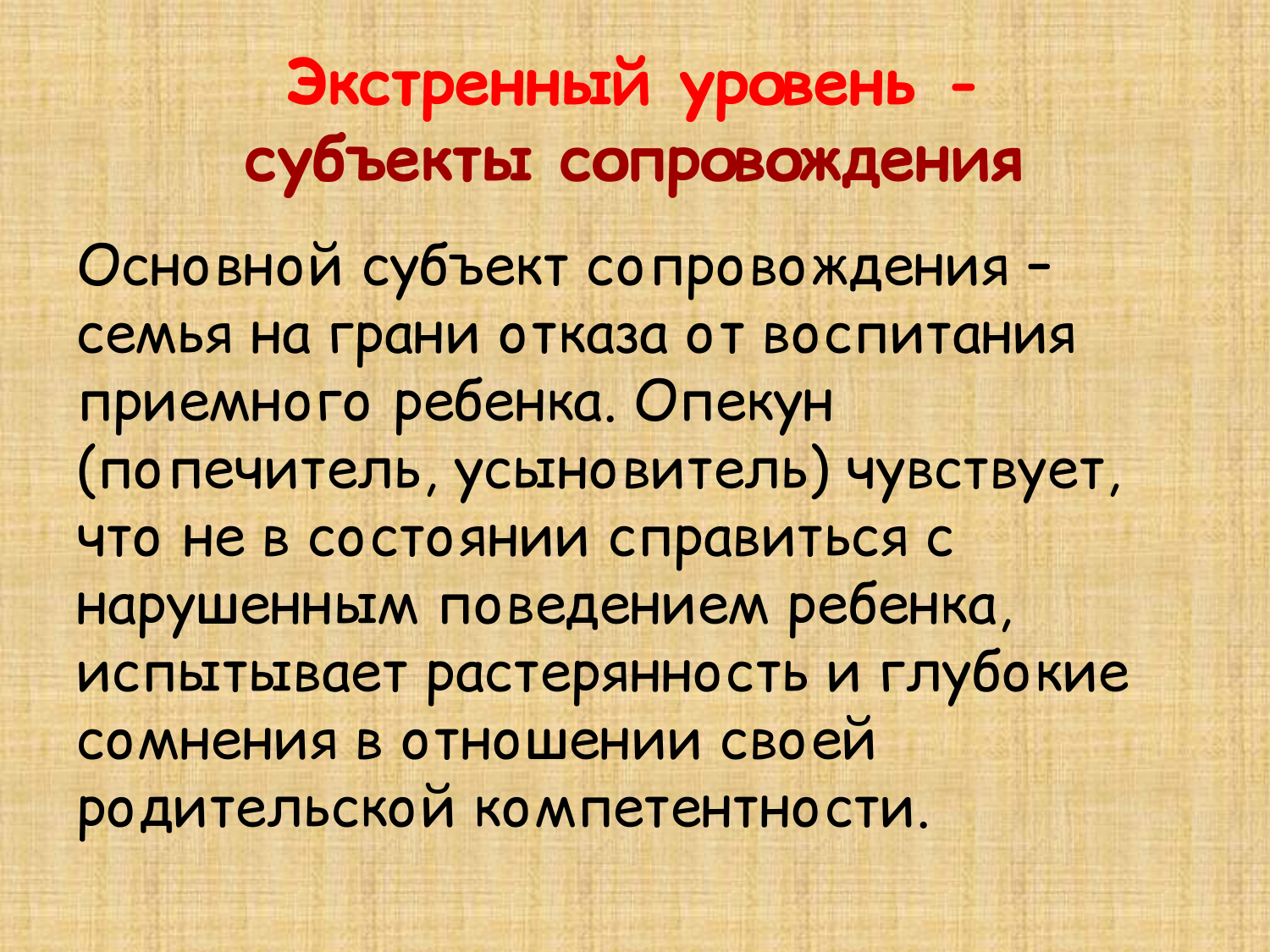

# Экстренный уровень - субъекты сопровождения
Основной субъект сопровождения – семья на грани отказа от воспитания приемного ребенка. Опекун (попечитель, усыновитель) чувствует, что не в состоянии справиться с нарушенным поведением ребенка, испытывает растерянность и глубокие сомнения в отношении своей родительской компетентности.